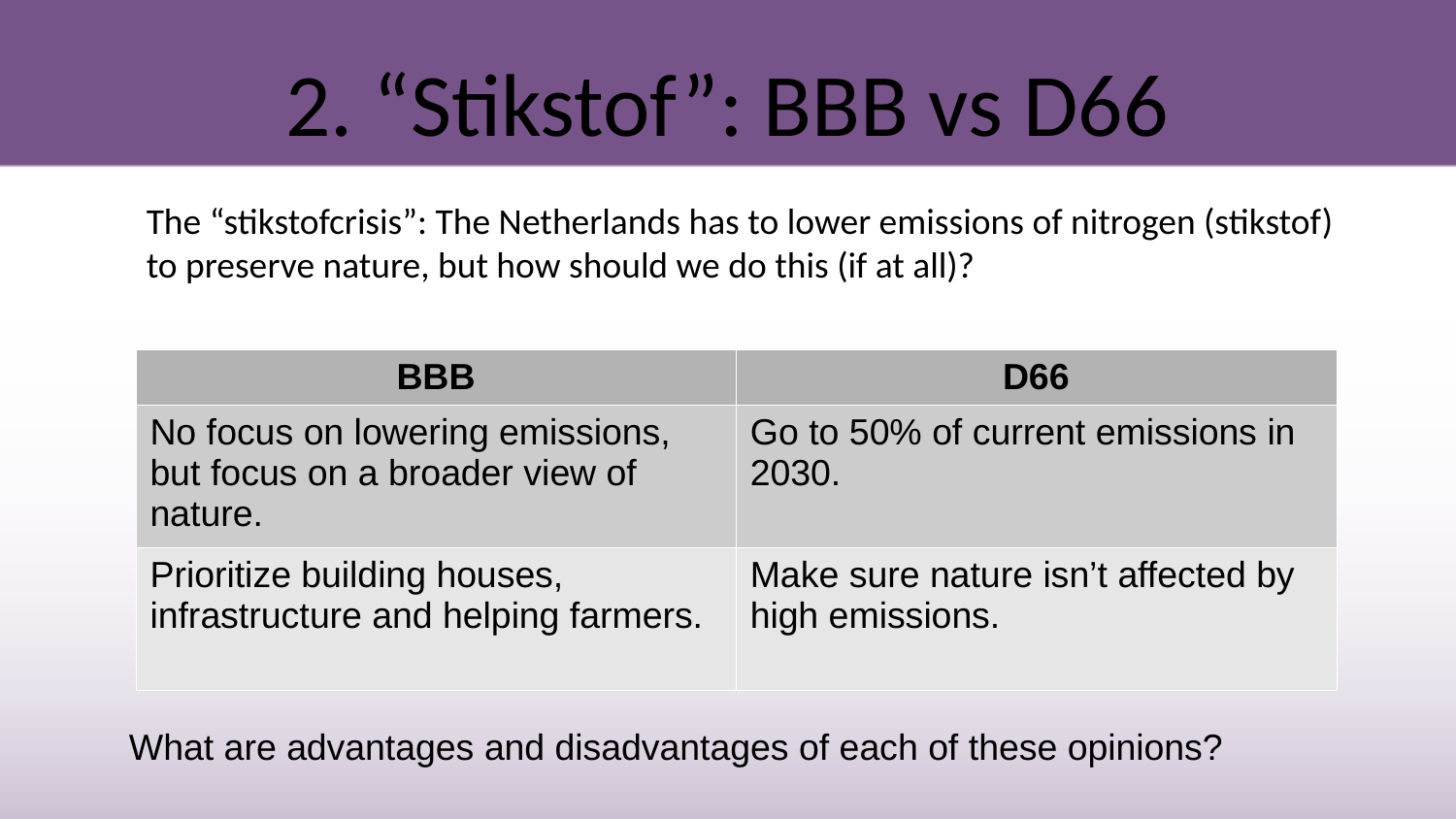

# 2. “Stikstof”: BBB vs D66
The “stikstofcrisis”: The Netherlands has to lower emissions of nitrogen (stikstof) to preserve nature, but how should we do this (if at all)?
| BBB | D66 |
| --- | --- |
| No focus on lowering emissions, but focus on a broader view of nature. | Go to 50% of current emissions in 2030. |
| Prioritize building houses, infrastructure and helping farmers. | Make sure nature isn’t affected by high emissions. |
What are advantages and disadvantages of each of these opinions?